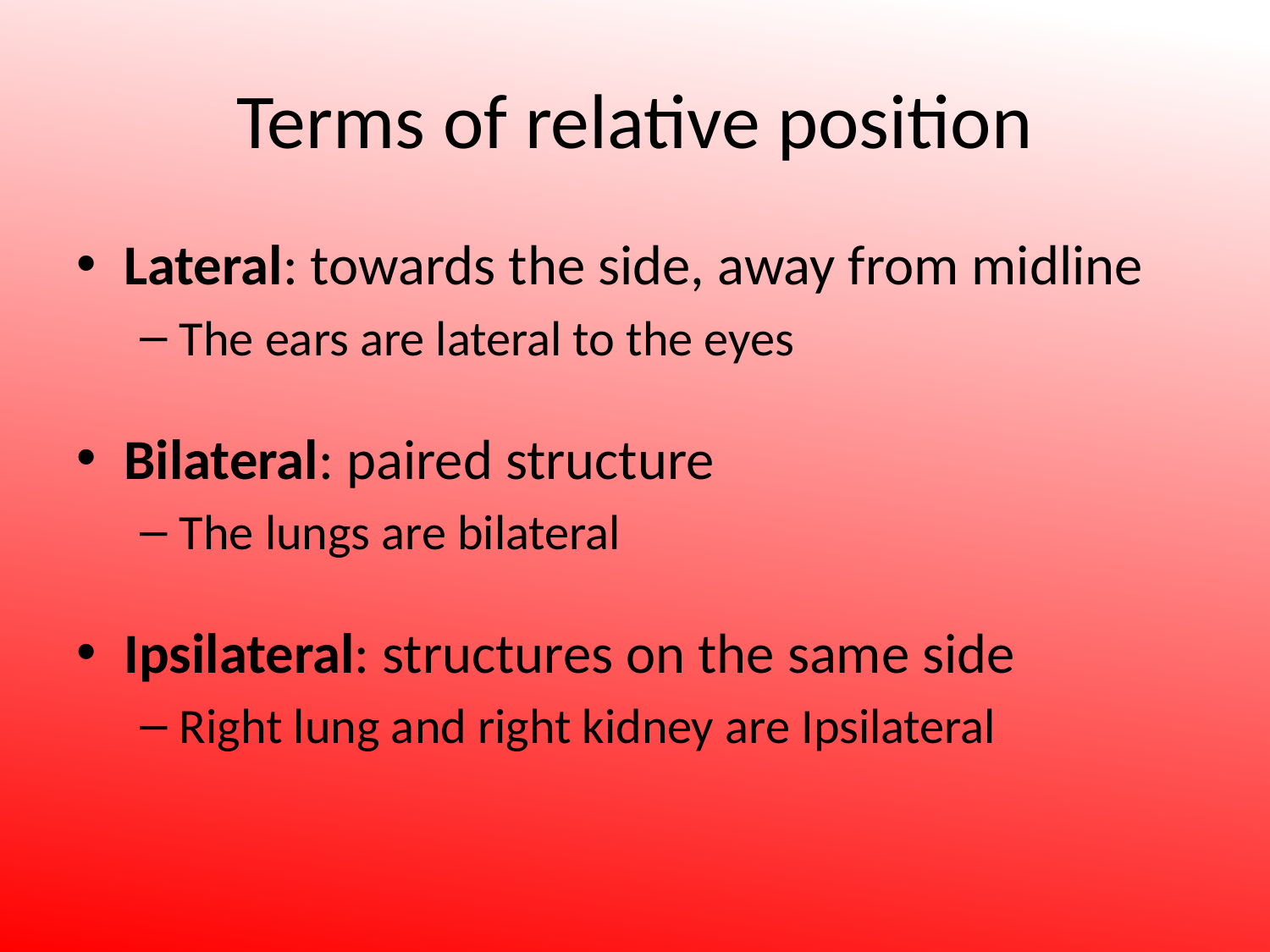

# Terms of relative position
Lateral: towards the side, away from midline
The ears are lateral to the eyes

Bilateral: paired structure
The lungs are bilateral

Ipsilateral: structures on the same side
Right lung and right kidney are Ipsilateral